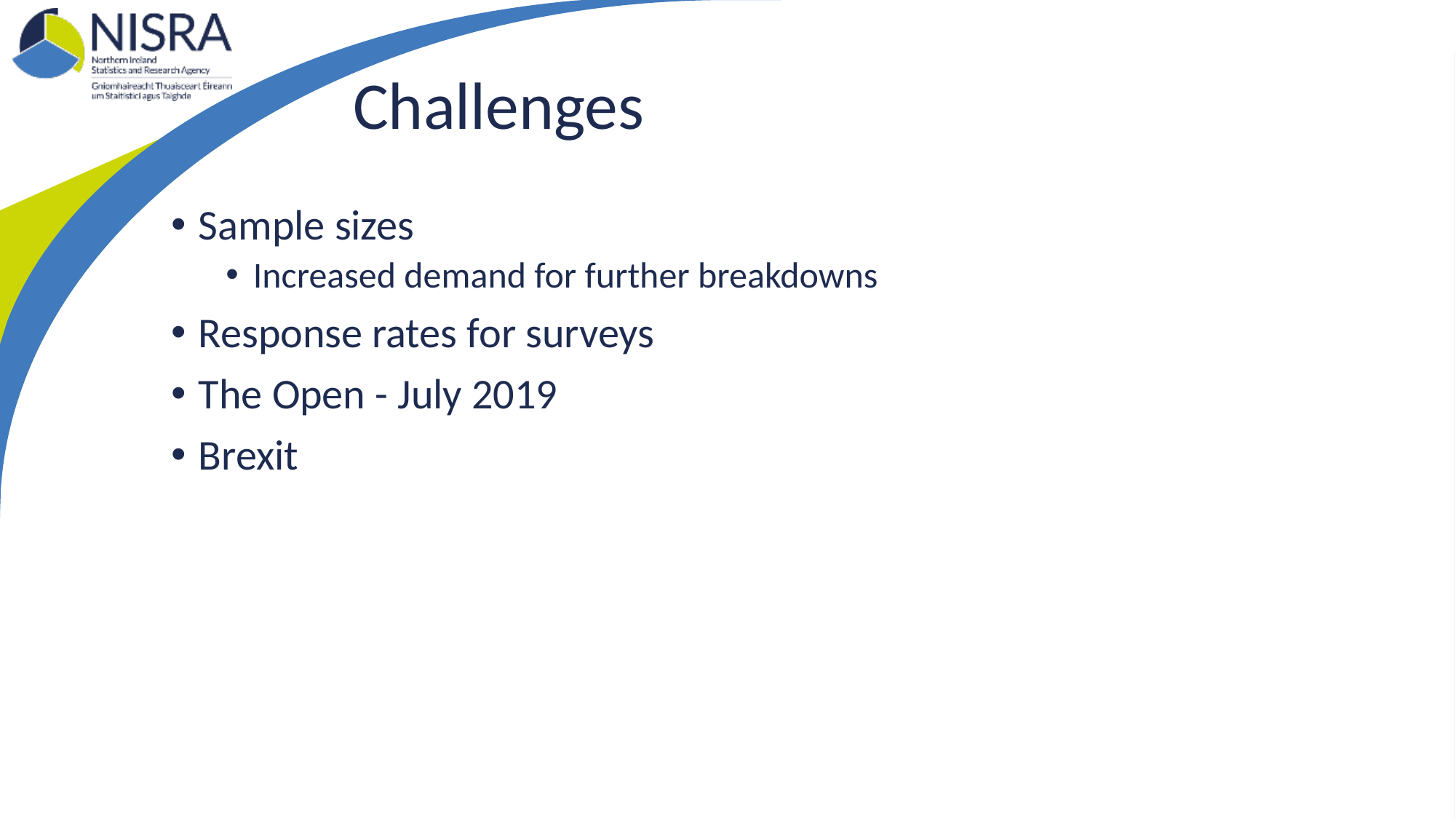

# Challenges
Sample sizes
Increased demand for further breakdowns
Response rates for surveys
The Open - July 2019
Brexit